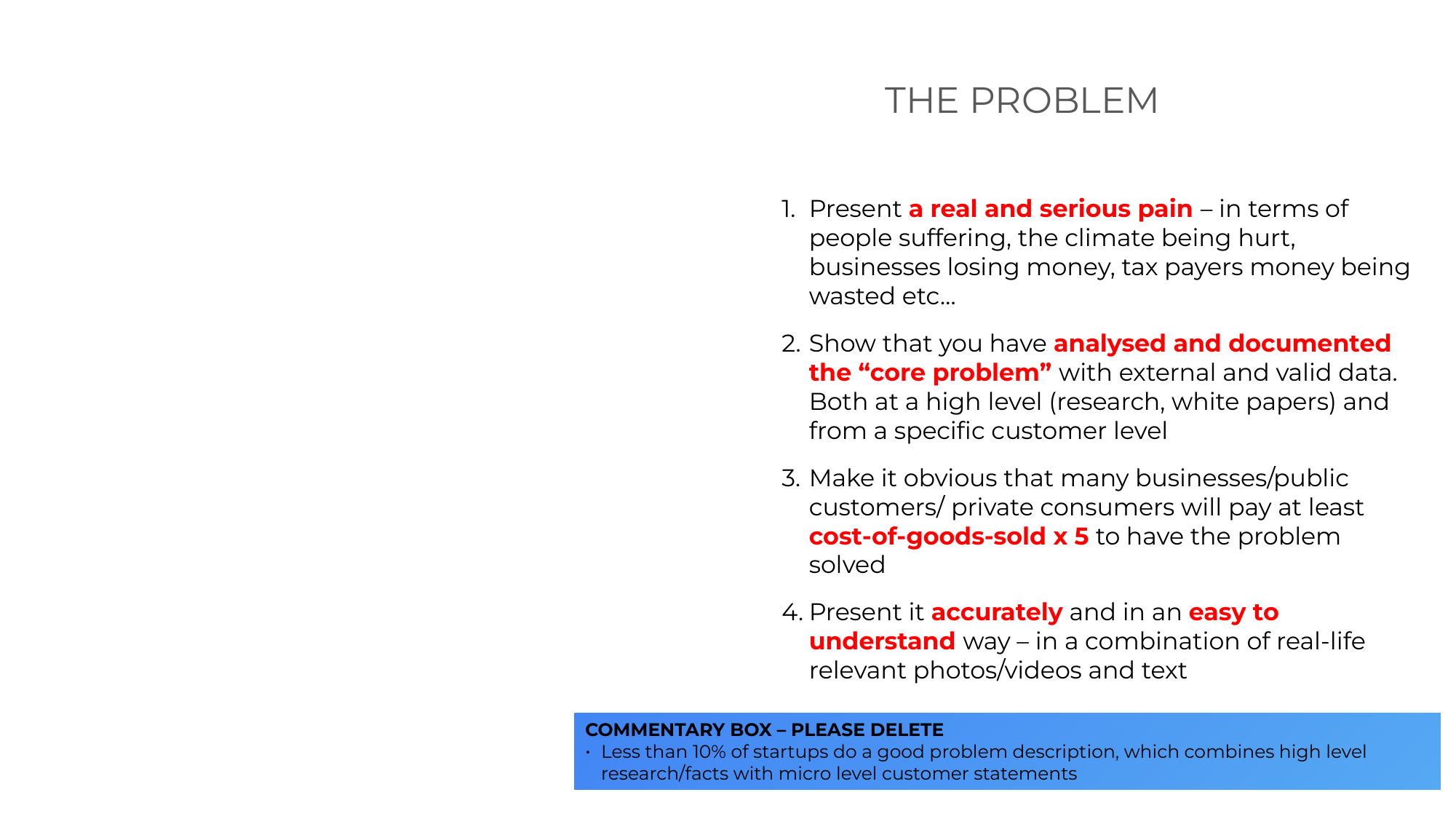

THE PROBLEM
Present a real and serious pain – in terms of people suffering, the climate being hurt, businesses losing money, tax payers money being wasted etc…
Show that you have analysed and documented the “core problem” with external and valid data. Both at a high level (research, white papers) and from a specific customer level
Make it obvious that many businesses/public customers/ private consumers will pay at least
cost-of-goods-sold x 5 to have the problem solved
Present it accurately and in an easy to understand way – in a combination of real-life relevant photos/videos and text
COMMENTARY BOX – PLEASE DELETE
Less than 10% of startups do a good problem description, which combines high level research/facts with micro level customer statements